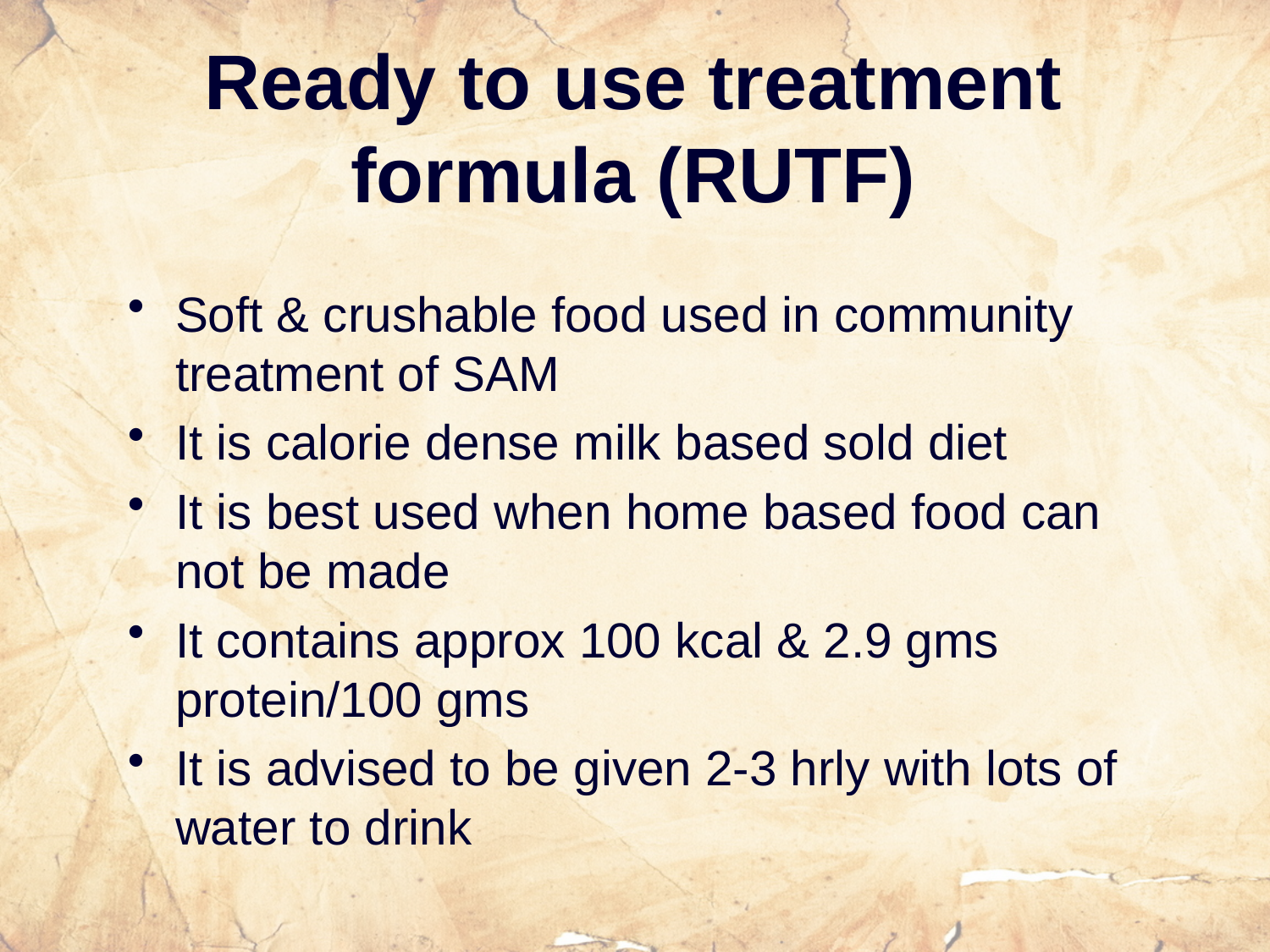

# Ready to use treatment formula (RUTF)
Soft & crushable food used in community treatment of SAM
It is calorie dense milk based sold diet
It is best used when home based food can not be made
It contains approx 100 kcal & 2.9 gms protein/100 gms
It is advised to be given 2-3 hrly with lots of water to drink